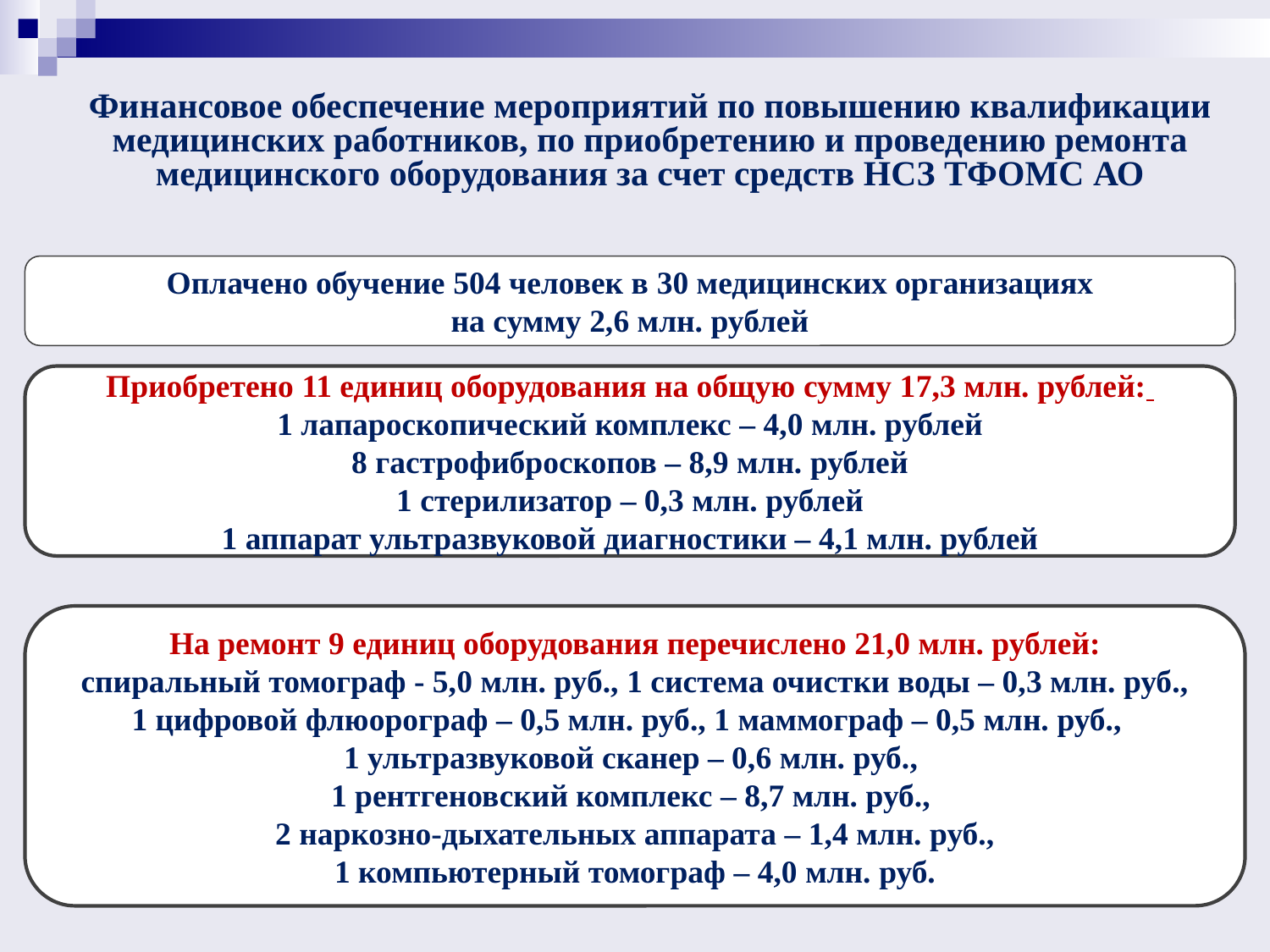

# Финансовое обеспечение мероприятий по повышению квалификации медицинских работников, по приобретению и проведению ремонта медицинского оборудования за счет средств НСЗ ТФОМС АО
Оплачено обучение 504 человек в 30 медицинских организациях
на сумму 2,6 млн. рублей
Приобретено 11 единиц оборудования на общую сумму 17,3 млн. рублей:
1 лапароскопический комплекс – 4,0 млн. рублей
8 гастрофиброскопов – 8,9 млн. рублей
1 стерилизатор – 0,3 млн. рублей
1 аппарат ультразвуковой диагностики – 4,1 млн. рублей
На ремонт 9 единиц оборудования перечислено 21,0 млн. рублей:
спиральный томограф - 5,0 млн. руб., 1 система очистки воды – 0,3 млн. руб.,
1 цифровой флюорограф – 0,5 млн. руб., 1 маммограф – 0,5 млн. руб.,
1 ультразвуковой сканер – 0,6 млн. руб.,
1 рентгеновский комплекс – 8,7 млн. руб.,
2 наркозно-дыхательных аппарата – 1,4 млн. руб.,
1 компьютерный томограф – 4,0 млн. руб.